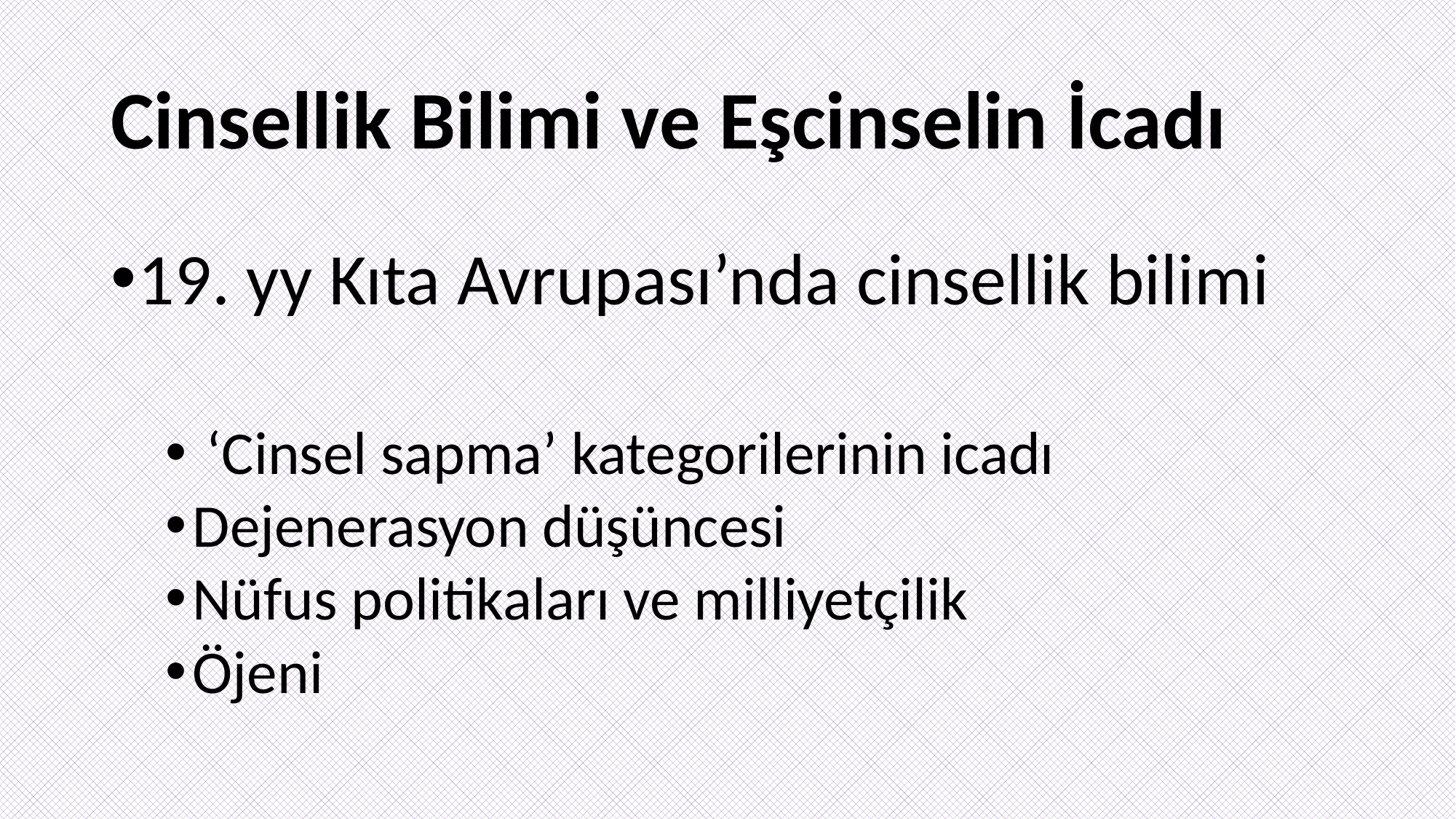

# Cinsellik Bilimi ve Eşcinselin İcadı
19. yy Kıta Avrupası’nda cinsellik bilimi

 ‘Cinsel sapma’ kategorilerinin icadı
Dejenerasyon düşüncesi
Nüfus politikaları ve milliyetçilik
Öjeni